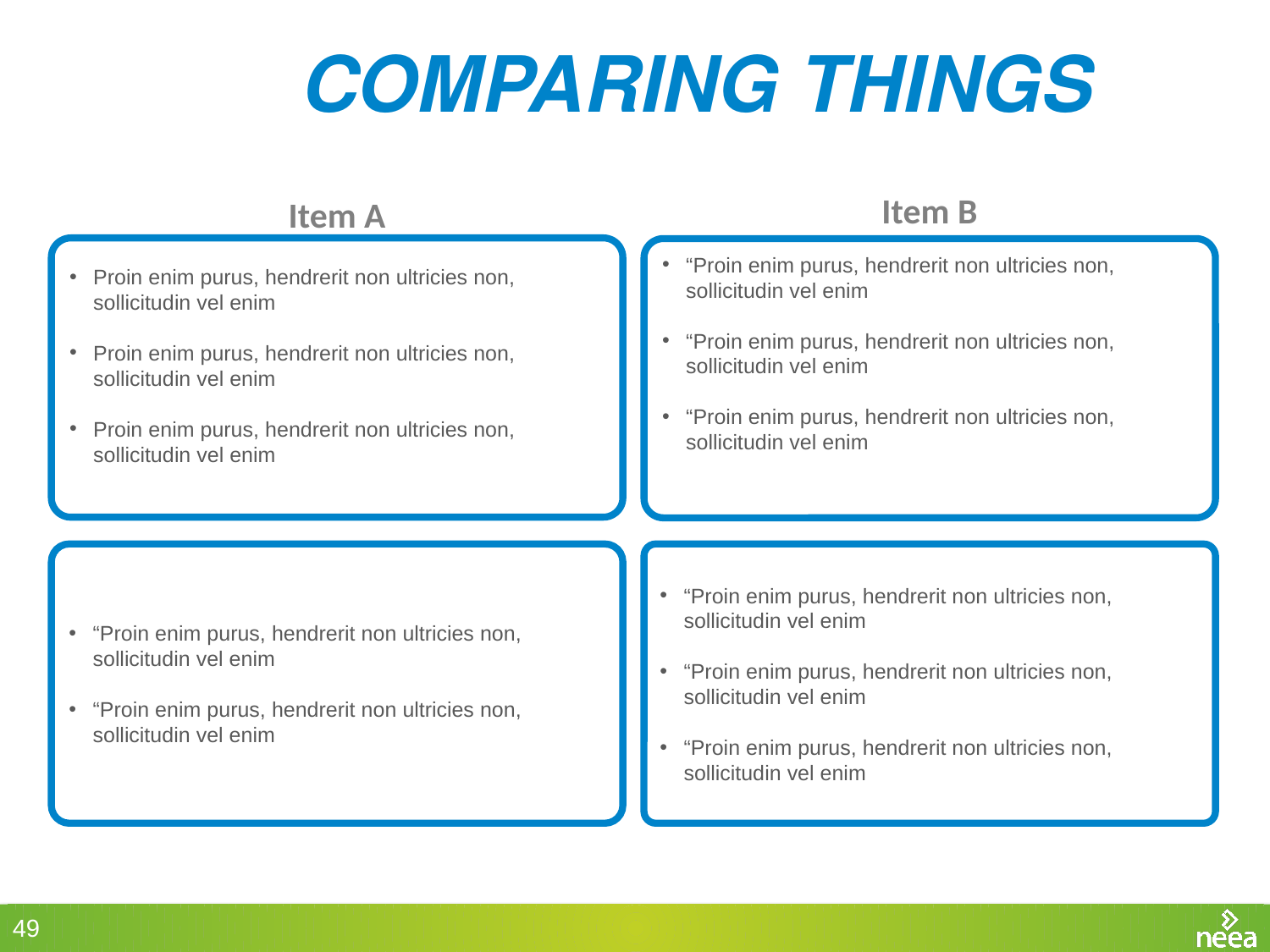

COMPARING THINGS
Item B
Item A
Proin enim purus, hendrerit non ultricies non, sollicitudin vel enim

Proin enim purus, hendrerit non ultricies non, sollicitudin vel enim

Proin enim purus, hendrerit non ultricies non, sollicitudin vel enim

“Proin enim purus, hendrerit non ultricies non, sollicitudin vel enim

“Proin enim purus, hendrerit non ultricies non, sollicitudin vel enim

“Proin enim purus, hendrerit non ultricies non, sollicitudin vel enim

“Proin enim purus, hendrerit non ultricies non, sollicitudin vel enim

“Proin enim purus, hendrerit non ultricies non, sollicitudin vel enim
“Proin enim purus, hendrerit non ultricies non, sollicitudin vel enim

“Proin enim purus, hendrerit non ultricies non, sollicitudin vel enim
“Proin enim purus, hendrerit non ultricies non, sollicitudin vel enim